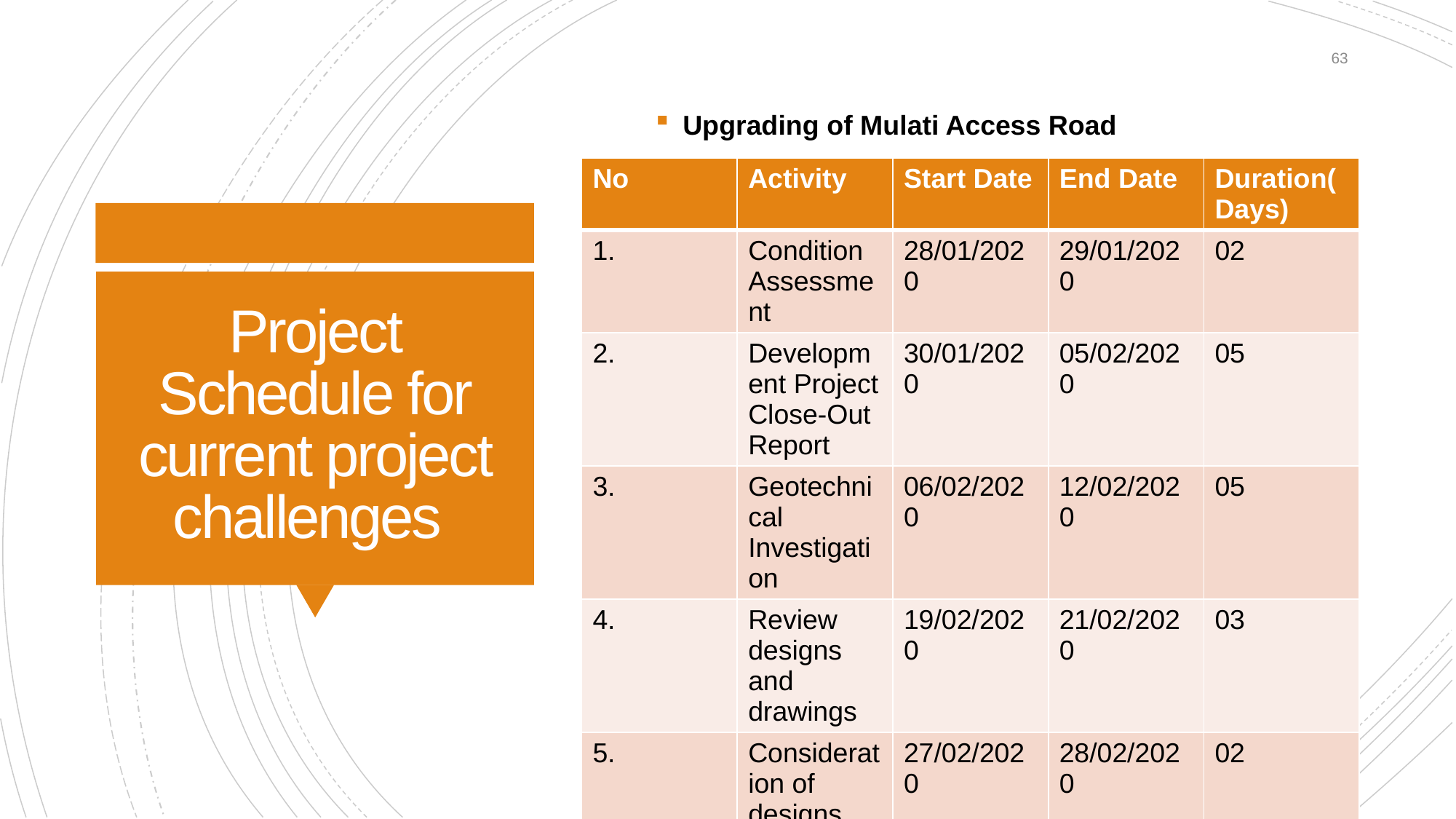

63
Upgrading of Mulati Access Road
| No | Activity | Start Date | End Date | Duration(Days) |
| --- | --- | --- | --- | --- |
| 1. | Condition Assessment | 28/01/2020 | 29/01/2020 | 02 |
| 2. | Development Project Close-Out Report | 30/01/2020 | 05/02/2020 | 05 |
| 3. | Geotechnical Investigation | 06/02/2020 | 12/02/2020 | 05 |
| 4. | Review designs and drawings | 19/02/2020 | 21/02/2020 | 03 |
| 5. | Consideration of designs and cost estimate by GTM | 27/02/2020 | 28/02/2020 | 02 |
# Project Schedule for current project challenges